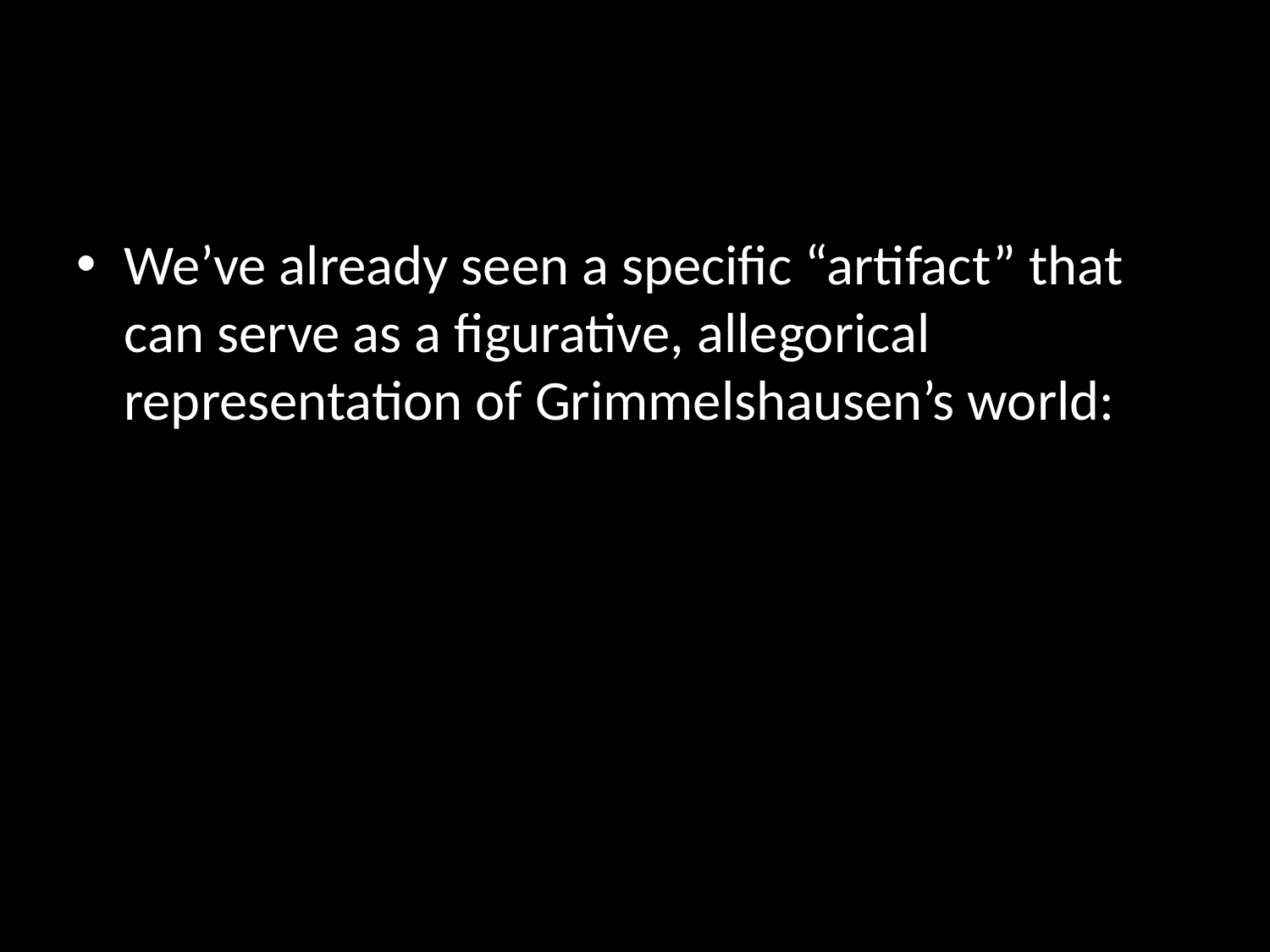

#
We’ve already seen a specific “artifact” that can serve as a figurative, allegorical representation of Grimmelshausen’s world: